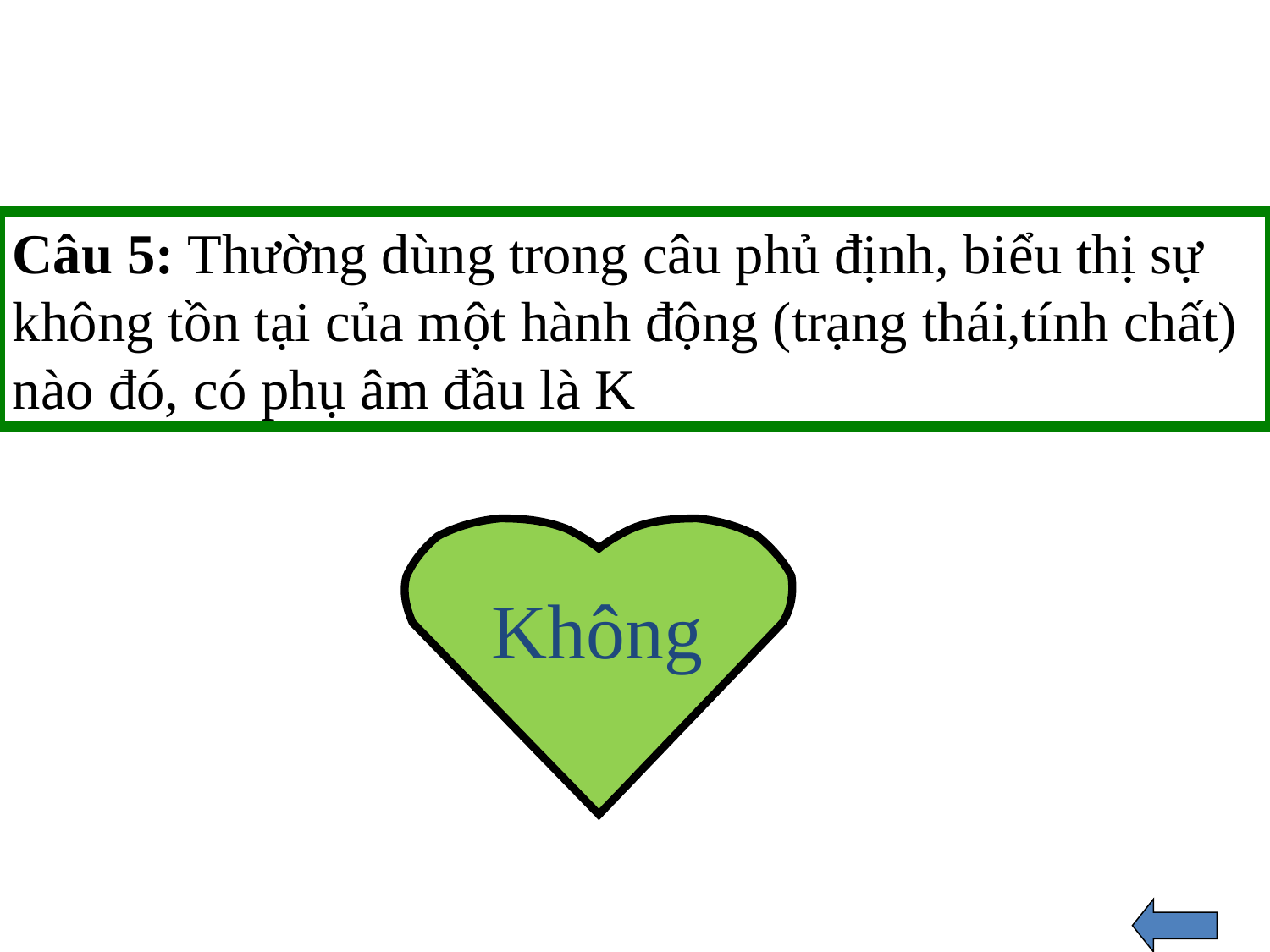

Câu 5: Thường dùng trong câu phủ định, biểu thị sự không tồn tại của một hành động (trạng thái,tính chất) nào đó, có phụ âm đầu là K
Không